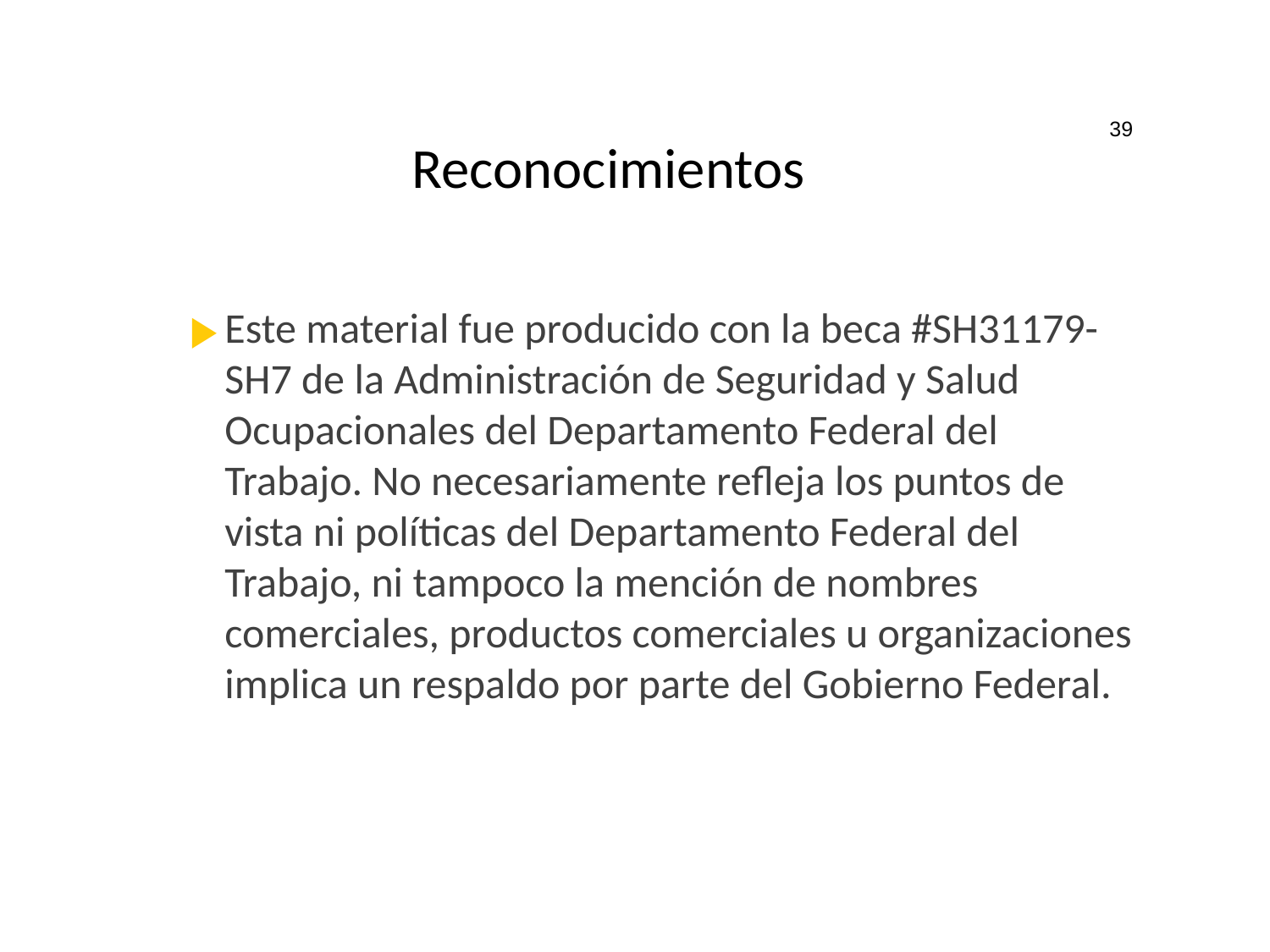

39
# Reconocimientos
Este material fue producido con la beca #SH31179-SH7 de la Administración de Seguridad y Salud Ocupacionales del Departamento Federal del Trabajo. No necesariamente refleja los puntos de vista ni políticas del Departamento Federal del Trabajo, ni tampoco la mención de nombres comerciales, productos comerciales u organizaciones implica un respaldo por parte del Gobierno Federal.